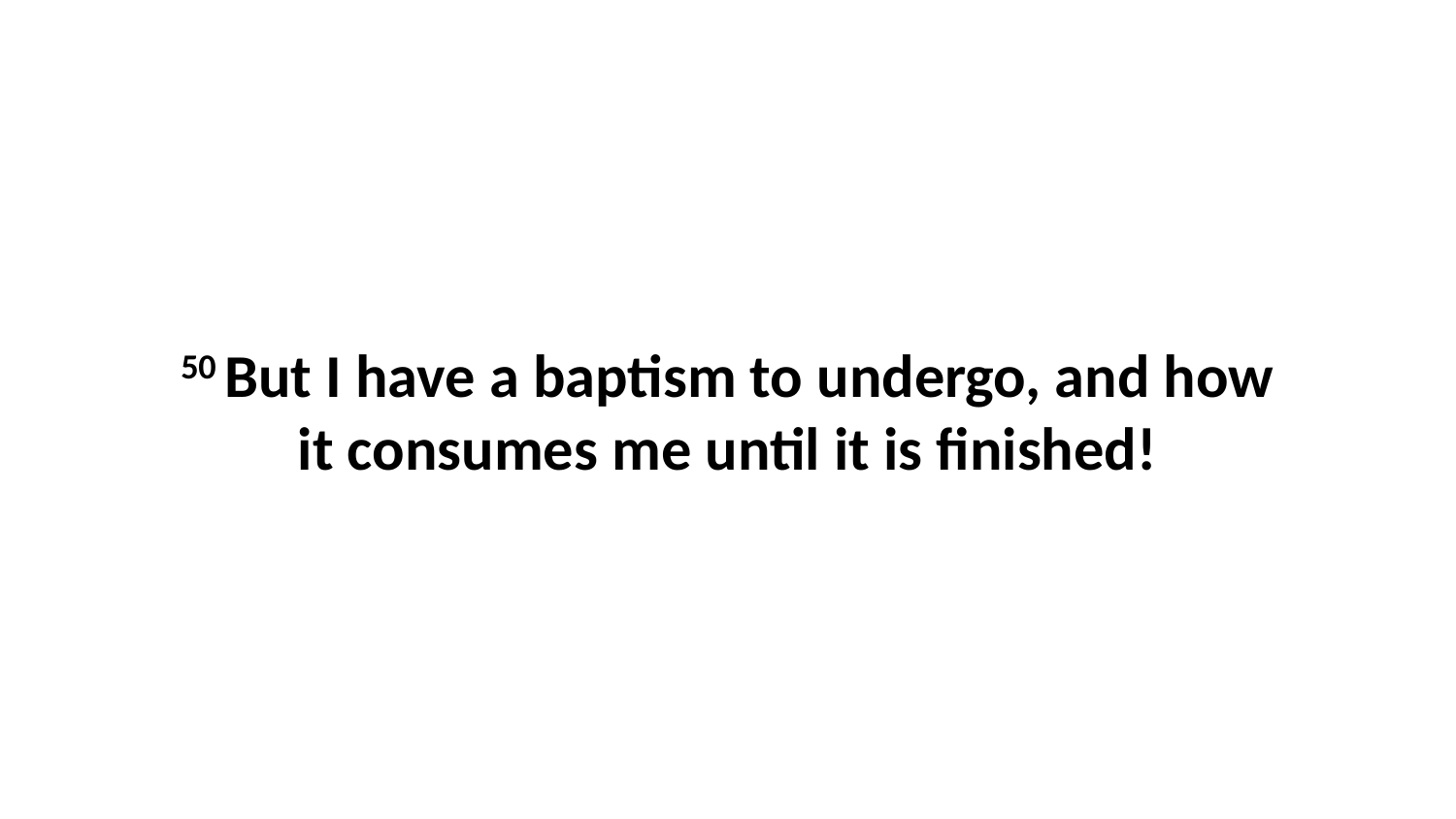

50 But I have a baptism to undergo, and how it consumes me until it is finished!